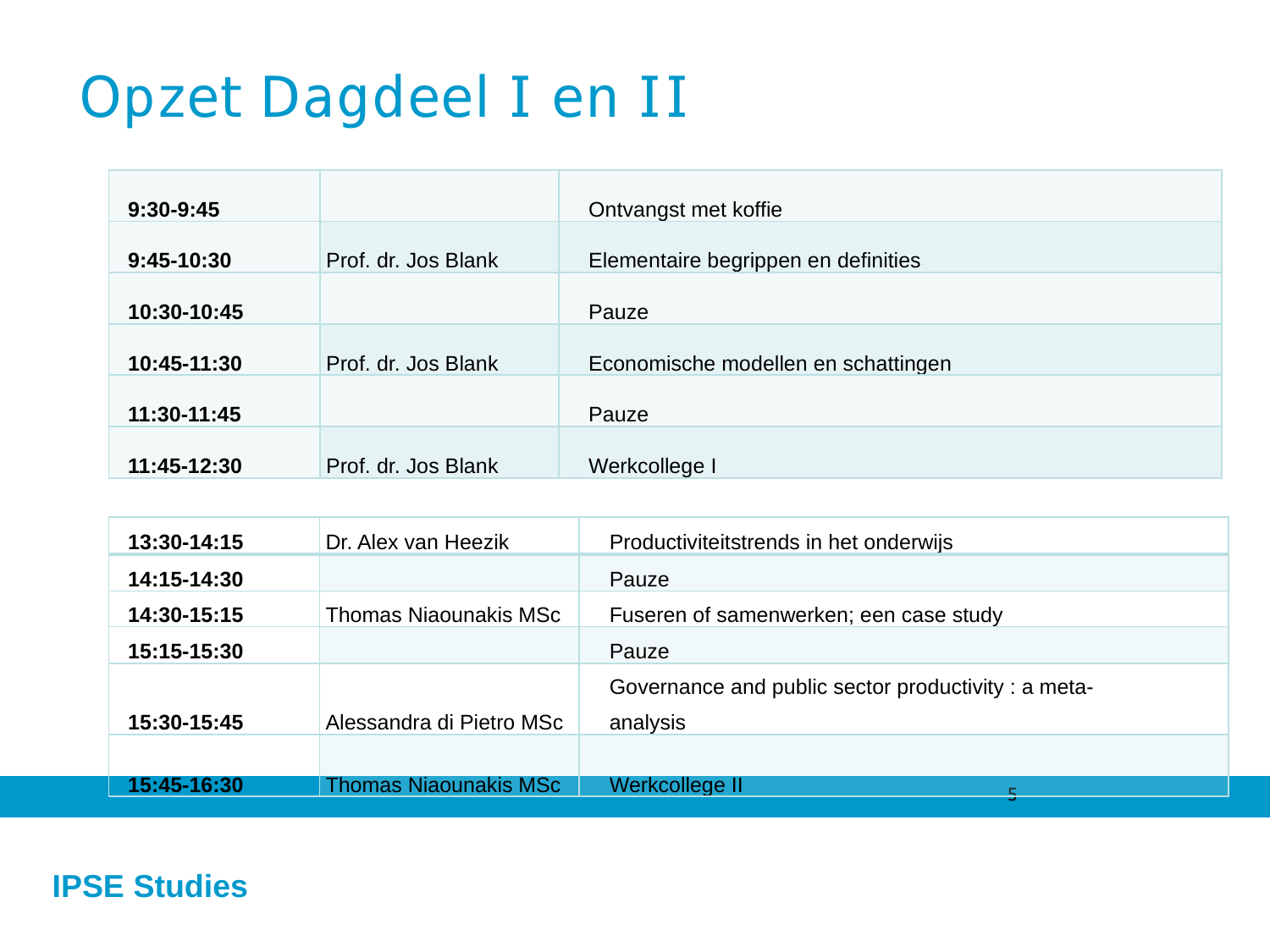

# Opzet Dagdeel I en II

| 9:30-9:45 |  | Ontvangst met koffie |
| --- | --- | --- |
| 9:45-10:30 | Prof. dr. Jos Blank | Elementaire begrippen en definities |
| 10:30-10:45 |  | Pauze |
| 10:45-11:30 | Prof. dr. Jos Blank | Economische modellen en schattingen |
| 11:30-11:45 |  | Pauze |
| 11:45-12:30 | Prof. dr. Jos Blank | Werkcollege I |
| 13:30-14:15 | Dr. Alex van Heezik | Productiviteitstrends in het onderwijs |
| --- | --- | --- |
| 14:15-14:30 |  | Pauze |
| 14:30-15:15 | Thomas Niaounakis MSc | Fuseren of samenwerken; een case study |
| 15:15-15:30 |  | Pauze |
| 15:30-15:45 | Alessandra di Pietro MSc | Governance and public sector productivity : a meta-analysis |
| 15:45-16:30 | Thomas Niaounakis MSc | Werkcollege II |
5